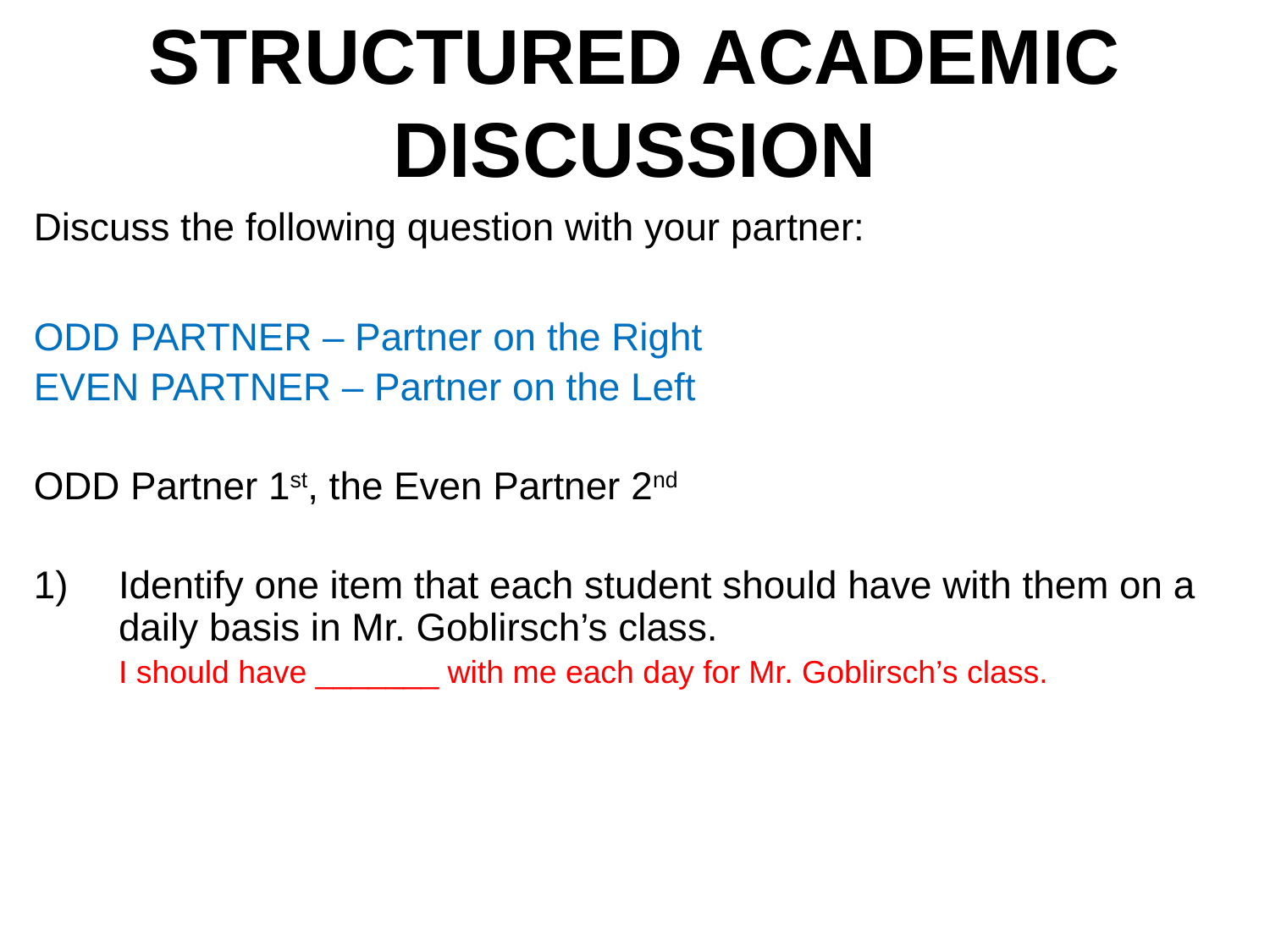

STRUCTURED ACADEMIC
DISCUSSION
Discuss the following question with your partner:

ODD PARTNER – Partner on the Right
EVEN PARTNER – Partner on the Left

ODD Partner 1st, the Even Partner 2nd

Identify one item that each student should have with them on a daily basis in Mr. Goblirsch’s class.
	I should have _______ with me each day for Mr. Goblirsch’s class.